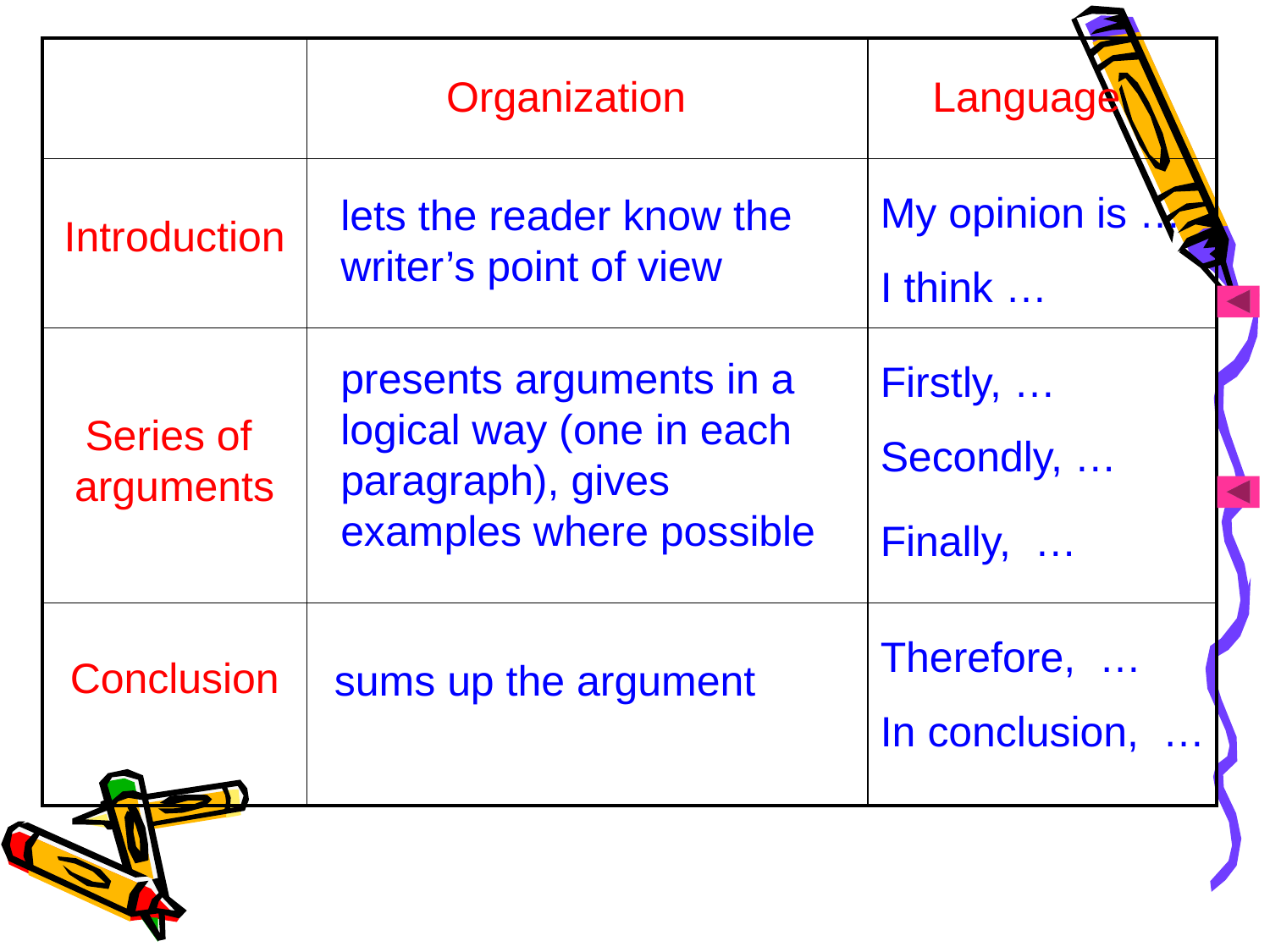

|  |  |  |
| --- | --- | --- |
|  |  |  |
|  |  |  |
|  |  |  |
Organization

Language

My opinion is …
lets the reader know the
writer’s point of view
Introduction

I think …

presents arguments in a
logical way (one in each
paragraph), gives
examples where possible
Firstly, …
Series of
arguments

Secondly, …

Finally,  …
Therefore,  …
Conclusion

sums up the argument

In conclusion,  …